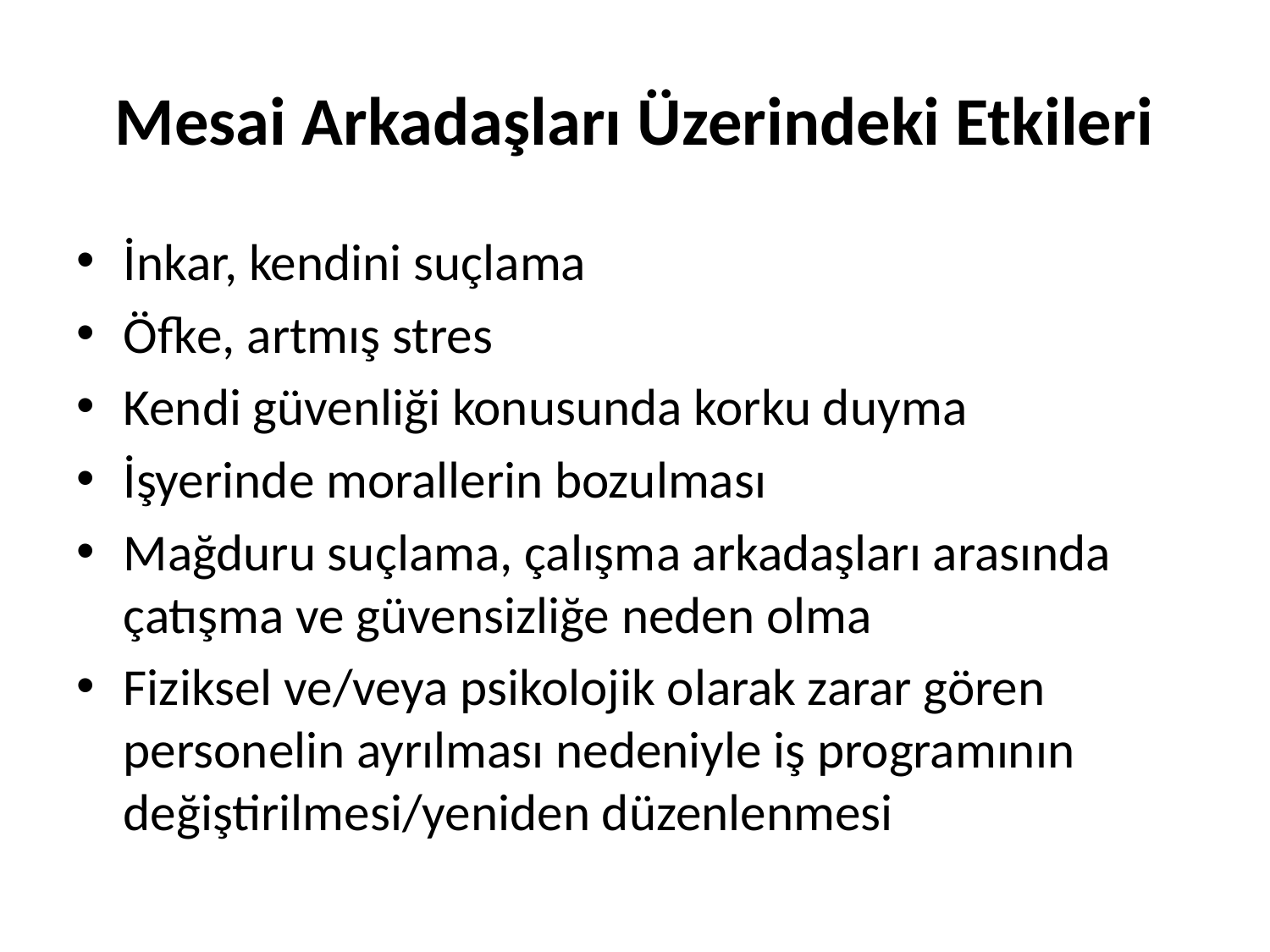

# Mesai Arkadaşları Üzerindeki Etkileri
İnkar, kendini suçlama
Öfke, artmış stres
Kendi güvenliği konusunda korku duyma
İşyerinde morallerin bozulması
Mağduru suçlama, çalışma arkadaşları arasında çatışma ve güvensizliğe neden olma
Fiziksel ve/veya psikolojik olarak zarar gören personelin ayrılması nedeniyle iş programının değiştirilmesi/yeniden düzenlenmesi